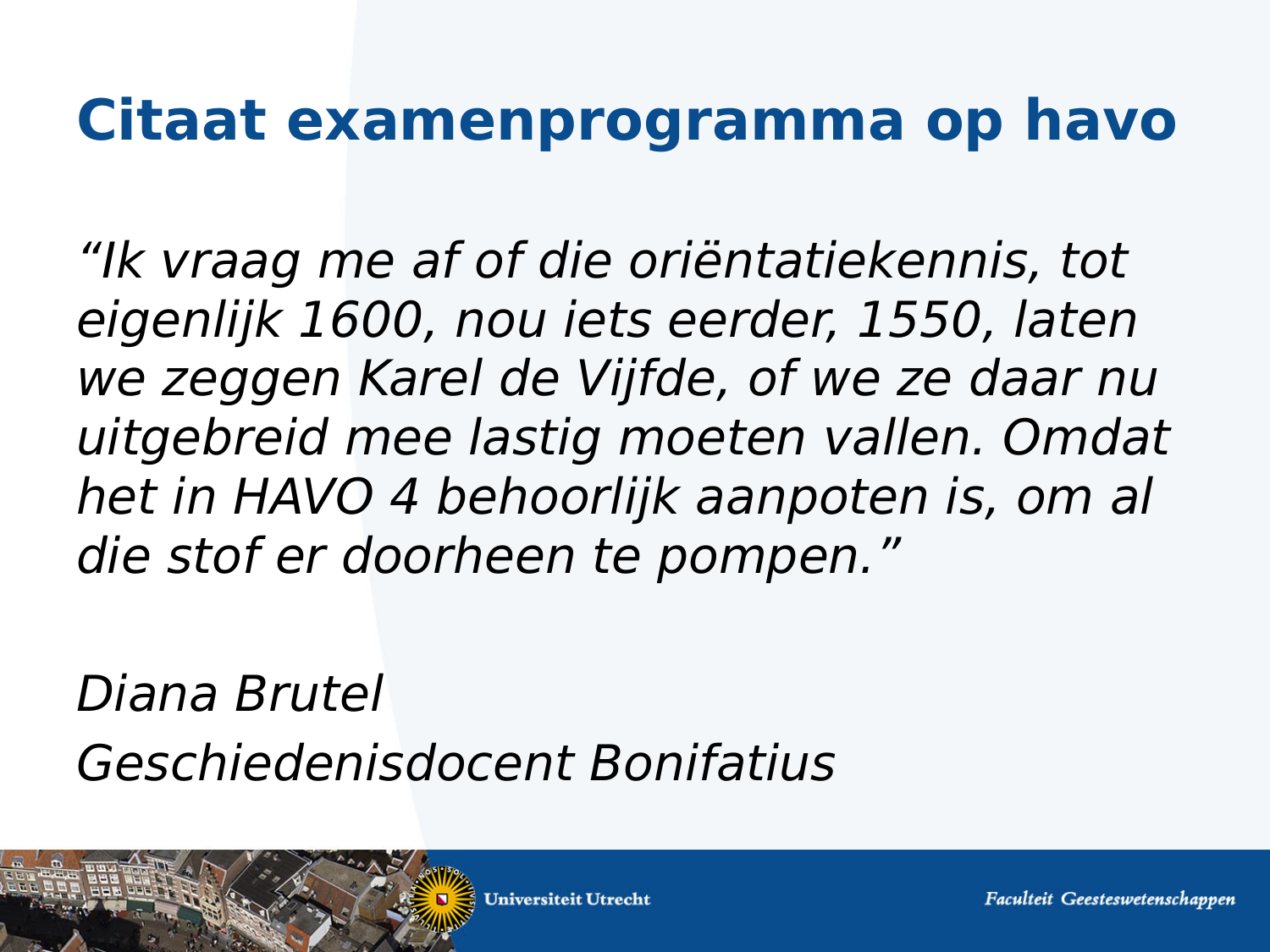

# Citaat examenprogramma op havo
“Ik vraag me af of die oriëntatiekennis, tot eigenlijk 1600, nou iets eerder, 1550, laten we zeggen Karel de Vijfde, of we ze daar nu uitgebreid mee lastig moeten vallen. Omdat het in HAVO 4 behoorlijk aanpoten is, om al die stof er doorheen te pompen.”

Diana Brutel
Geschiedenisdocent Bonifatius